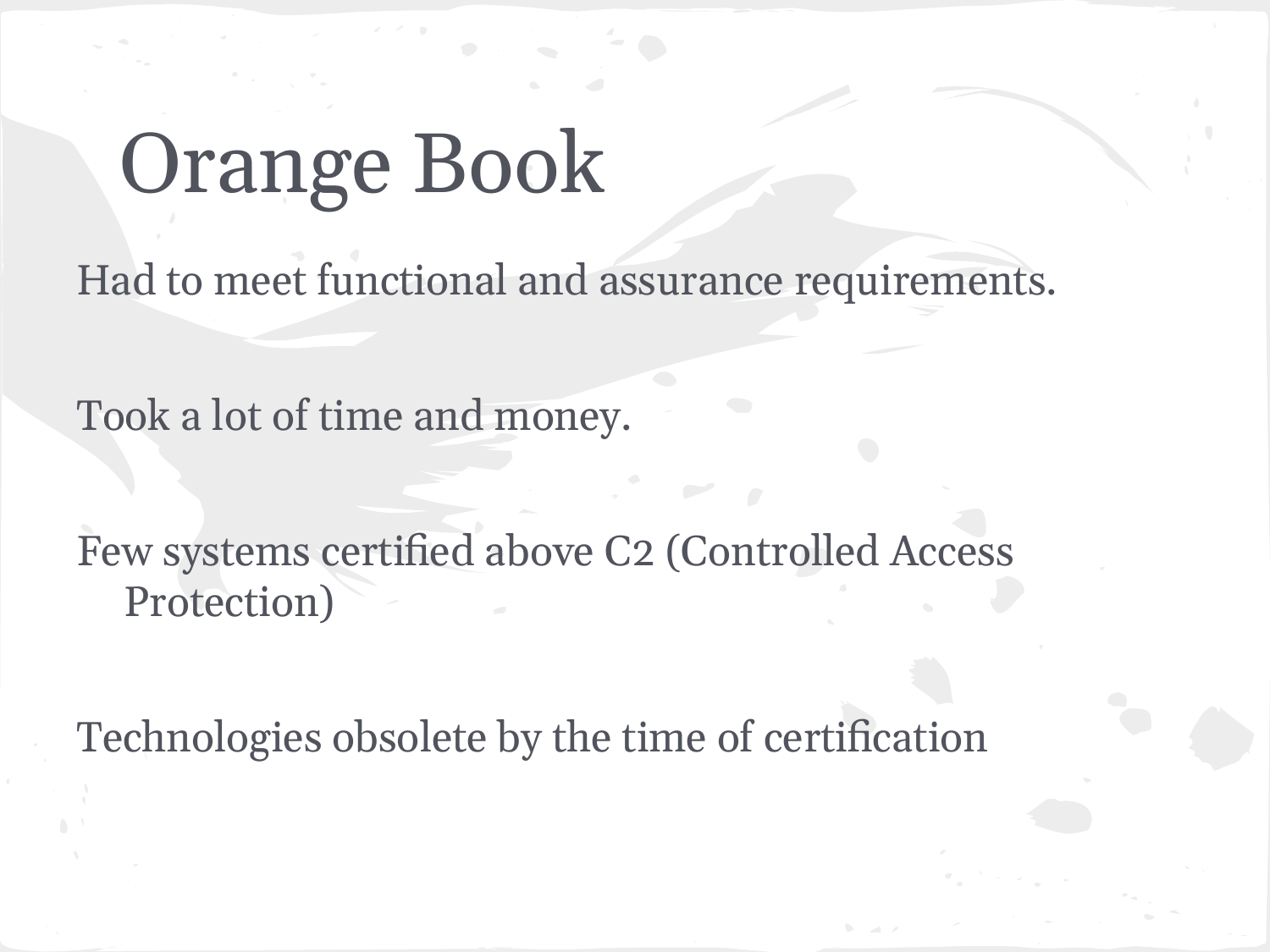

# Orange Book
Had to meet functional and assurance requirements.

Took a lot of time and money.

Few systems certified above C2 (Controlled Access Protection)

Technologies obsolete by the time of certification